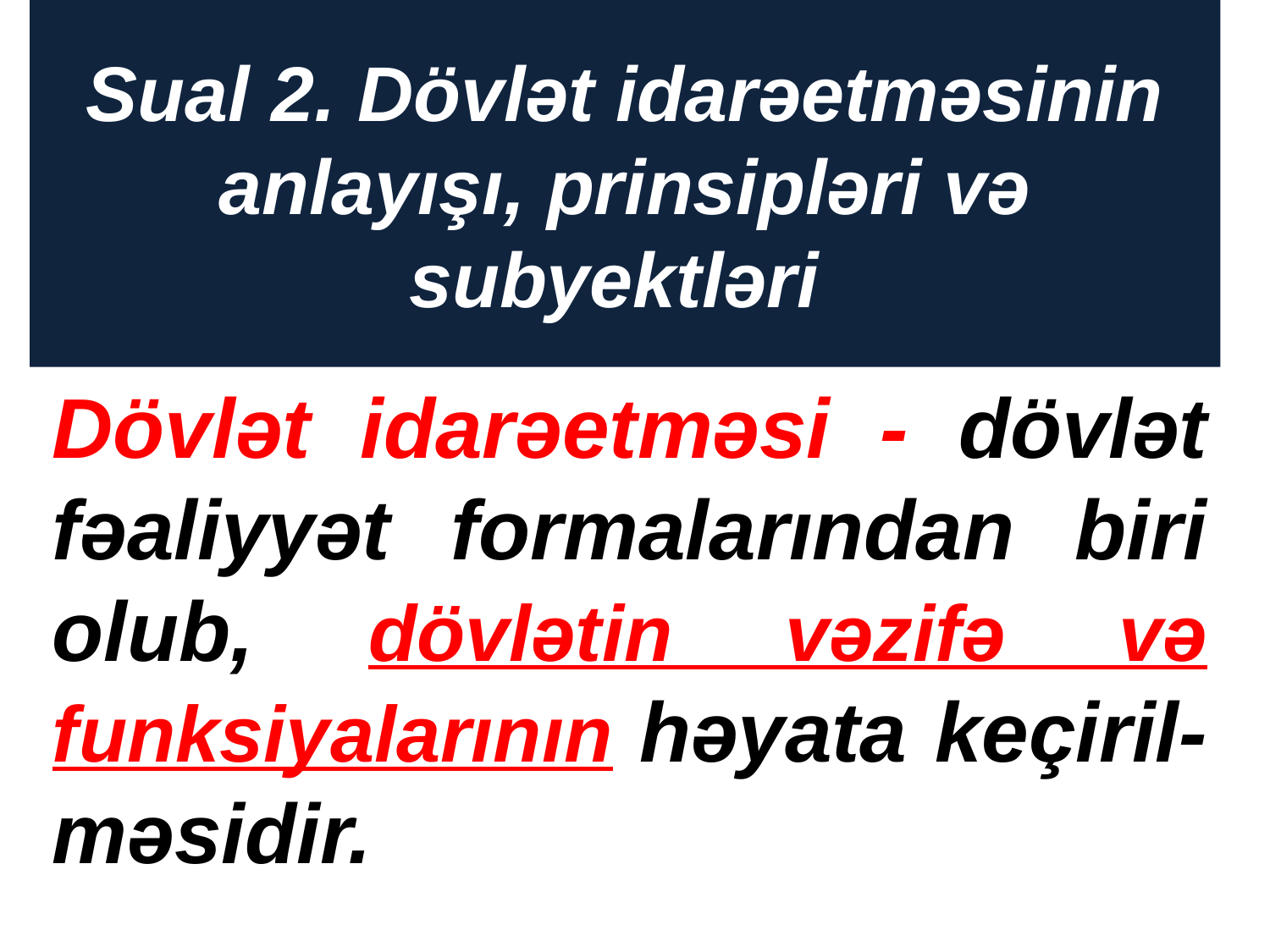

# Sual 2. Dövlət idarəetməsinin anlayışı, prinsipləri və subyektləri
Dövlət idarəetməsi - dövlət fəaliyyət formalarından biri olub, dövlətin vəzifə və funksiyalarının həyata keçiril-məsidir.